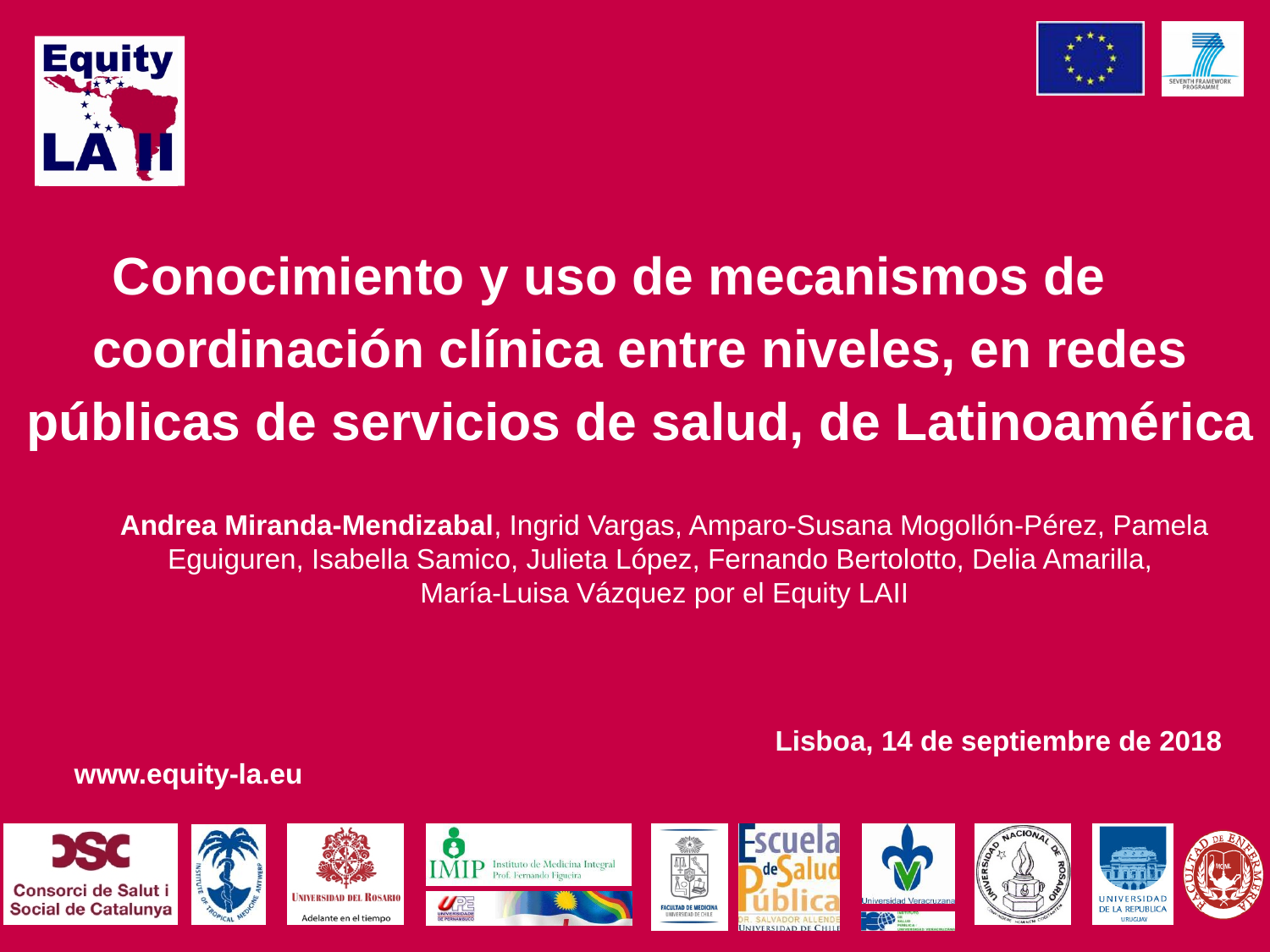

Conocimiento y uso de mecanismos de coordinación clínica entre niveles, en redes públicas de servicios de salud, de Latinoamérica
Andrea Miranda-Mendizabal, Ingrid Vargas, Amparo-Susana Mogollón-Pérez, Pamela Eguiguren, Isabella Samico, Julieta López, Fernando Bertolotto, Delia Amarilla,
María-Luisa Vázquez por el Equity LAII

Lisboa, 14 de septiembre de 2018